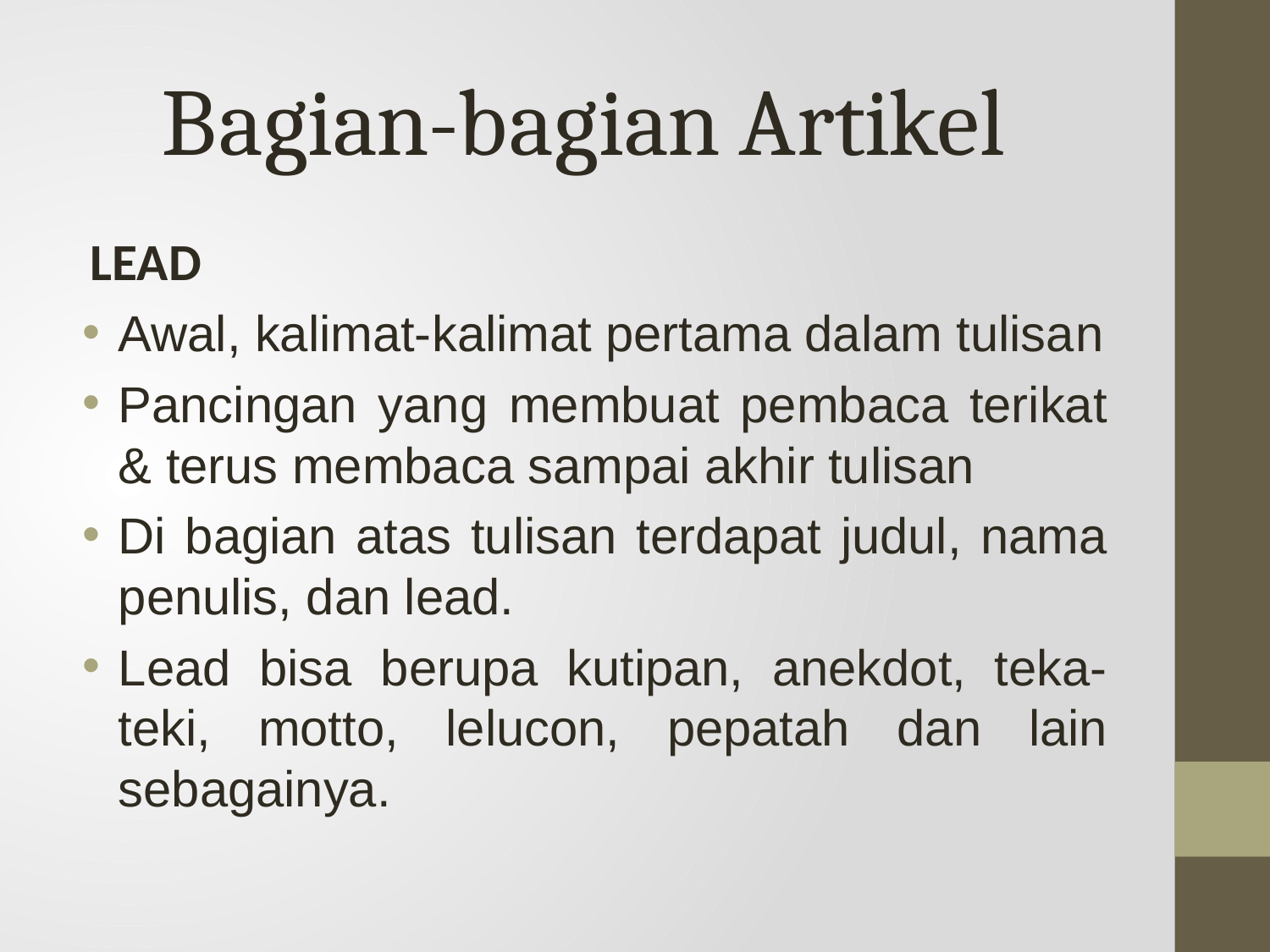

# Bagian-bagian Artikel
LEAD
Awal, kalimat-kalimat pertama dalam tulisan
Pancingan yang membuat pembaca terikat & terus membaca sampai akhir tulisan
Di bagian atas tulisan terdapat judul, nama penulis, dan lead.
Lead bisa berupa kutipan, anekdot, teka-teki, motto, lelucon, pepatah dan lain sebagainya.